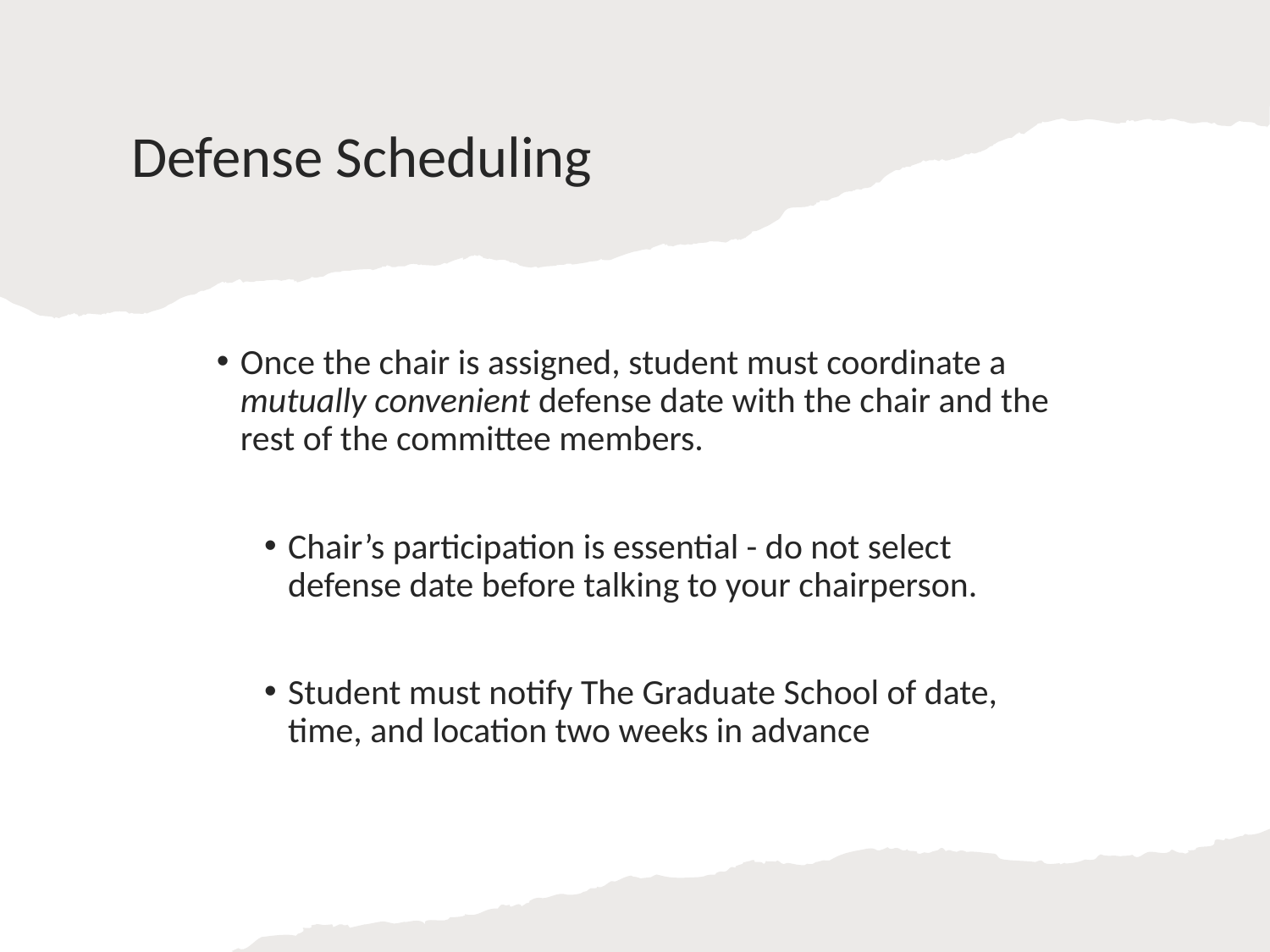

# Defense Scheduling
Once the chair is assigned, student must coordinate a mutually convenient defense date with the chair and the rest of the committee members.

Chair’s participation is essential - do not select defense date before talking to your chairperson.

Student must notify The Graduate School of date, time, and location two weeks in advance